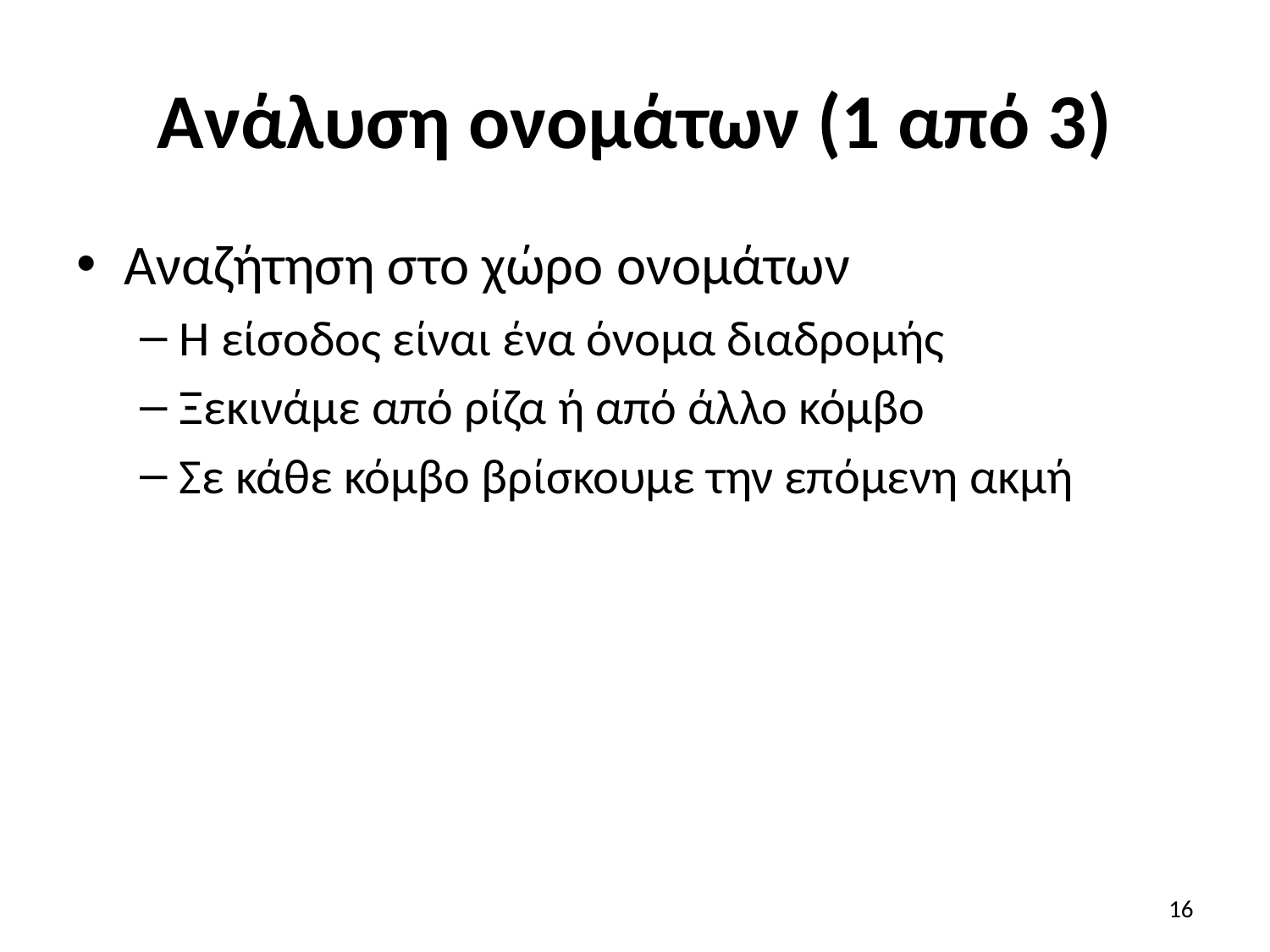

# Ανάλυση ονομάτων (1 από 3)
Αναζήτηση στο χώρο ονομάτων
Η είσοδος είναι ένα όνομα διαδρομής
Ξεκινάμε από ρίζα ή από άλλο κόμβο
Σε κάθε κόμβο βρίσκουμε την επόμενη ακμή
16